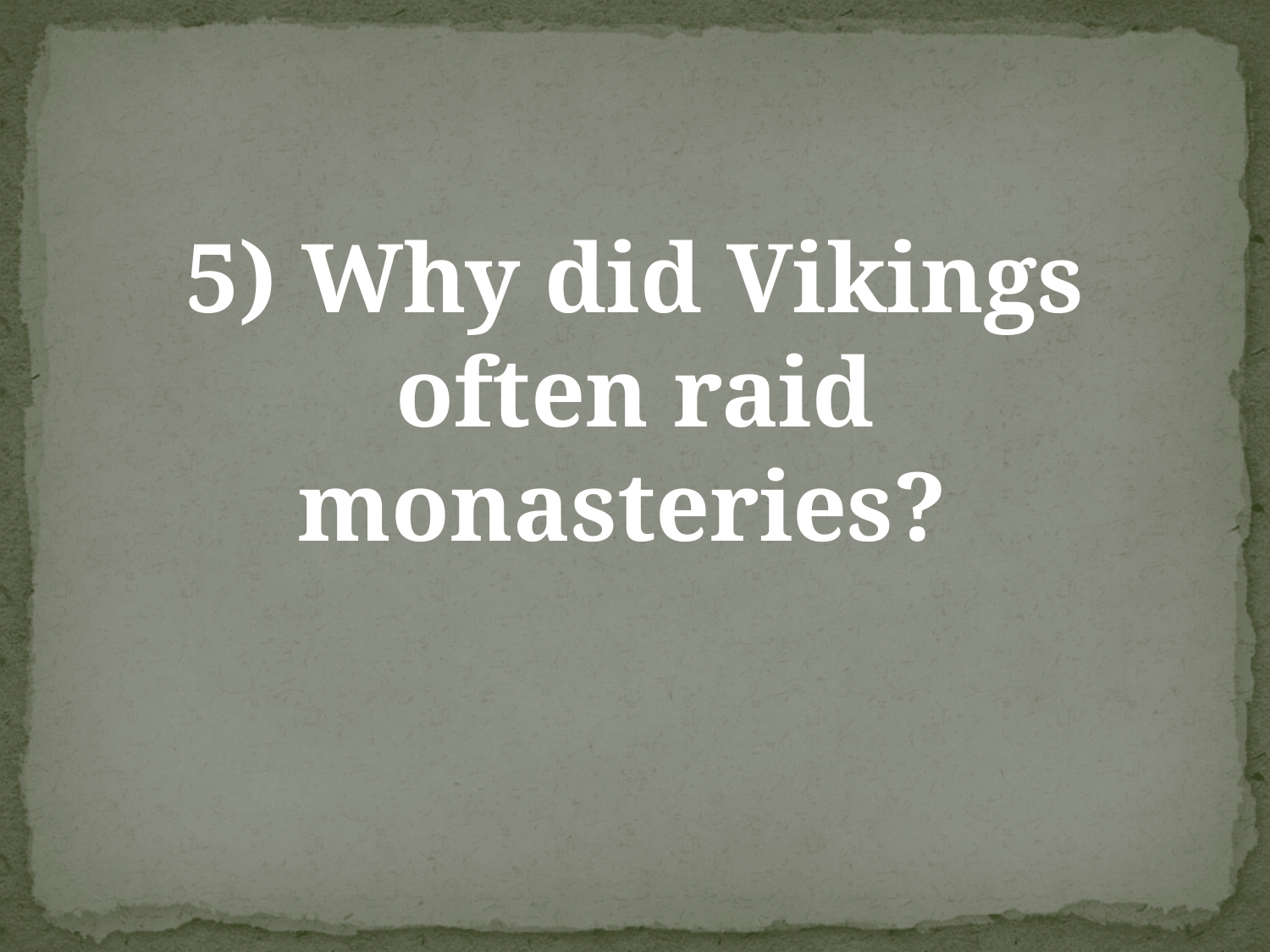

#
5) Why did Vikings often raid monasteries?